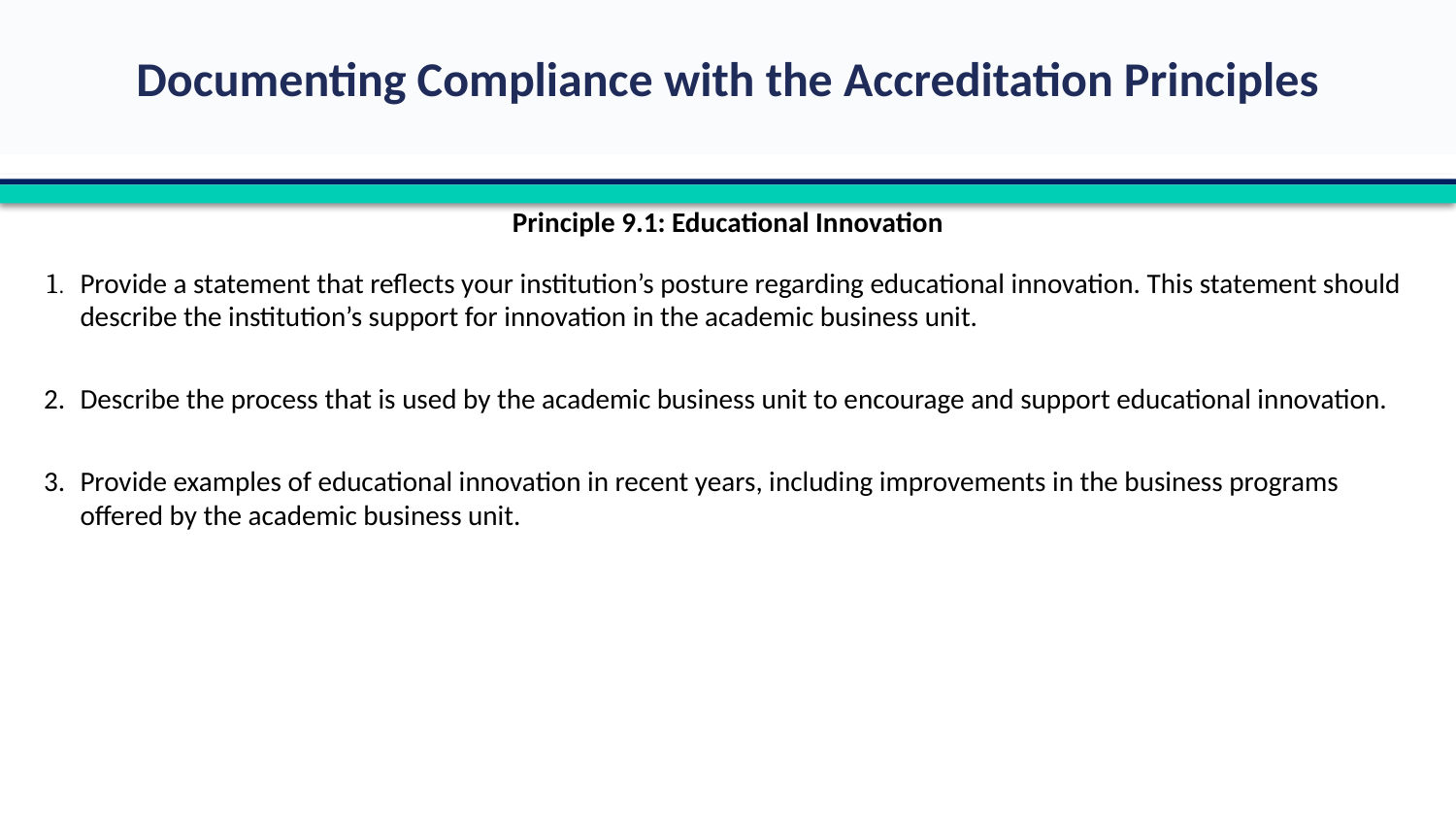

Principle 9.1: Educational Innovation

1.	Provide a statement that reflects your institution’s posture regarding educational innovation. This statement should describe the institution’s support for innovation in the academic business unit.
2.	Describe the process that is used by the academic business unit to encourage and support educational innovation.
3.	Provide examples of educational innovation in recent years, including improvements in the business programs offered by the academic business unit.